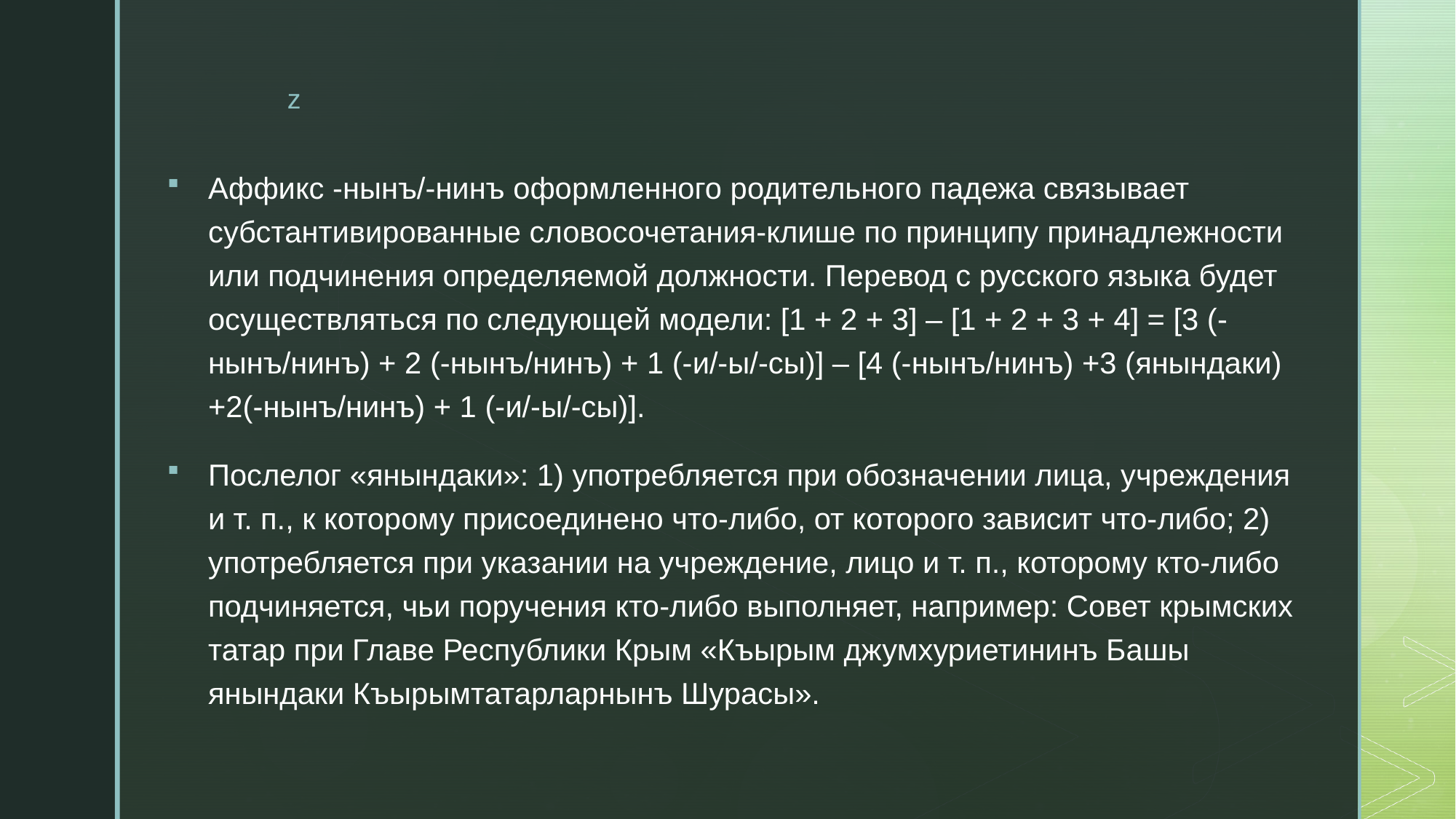

#
Аффикс -нынъ/-нинъ оформленного родительного падежа связывает субстантивированные словосочетания-клише по принципу принадлежности или подчинения определяемой должности. Перевод с русского языка будет осуществляться по следующей модели: [1 + 2 + 3] – [1 + 2 + 3 + 4] = [3 (-нынъ/нинъ) + 2 (-нынъ/нинъ) + 1 (-и/-ы/-сы)] – [4 (-нынъ/нинъ) +3 (янындаки) +2(-нынъ/нинъ) + 1 (-и/-ы/-сы)].
Послелог «янындаки»: 1) употребляется при обозначении лица, учреждения и т. п., к которому присоединено что-либо, от которого зависит что-либо; 2) употребляется при указании на учреждение, лицо и т. п., которому кто-либо подчиняется, чьи поручения кто-либо выполняет, например: Совет крымских татар при Главе Республики Крым «Къырым джумхуриетининъ Башы янындаки Къырымтатарларнынъ Шурасы».